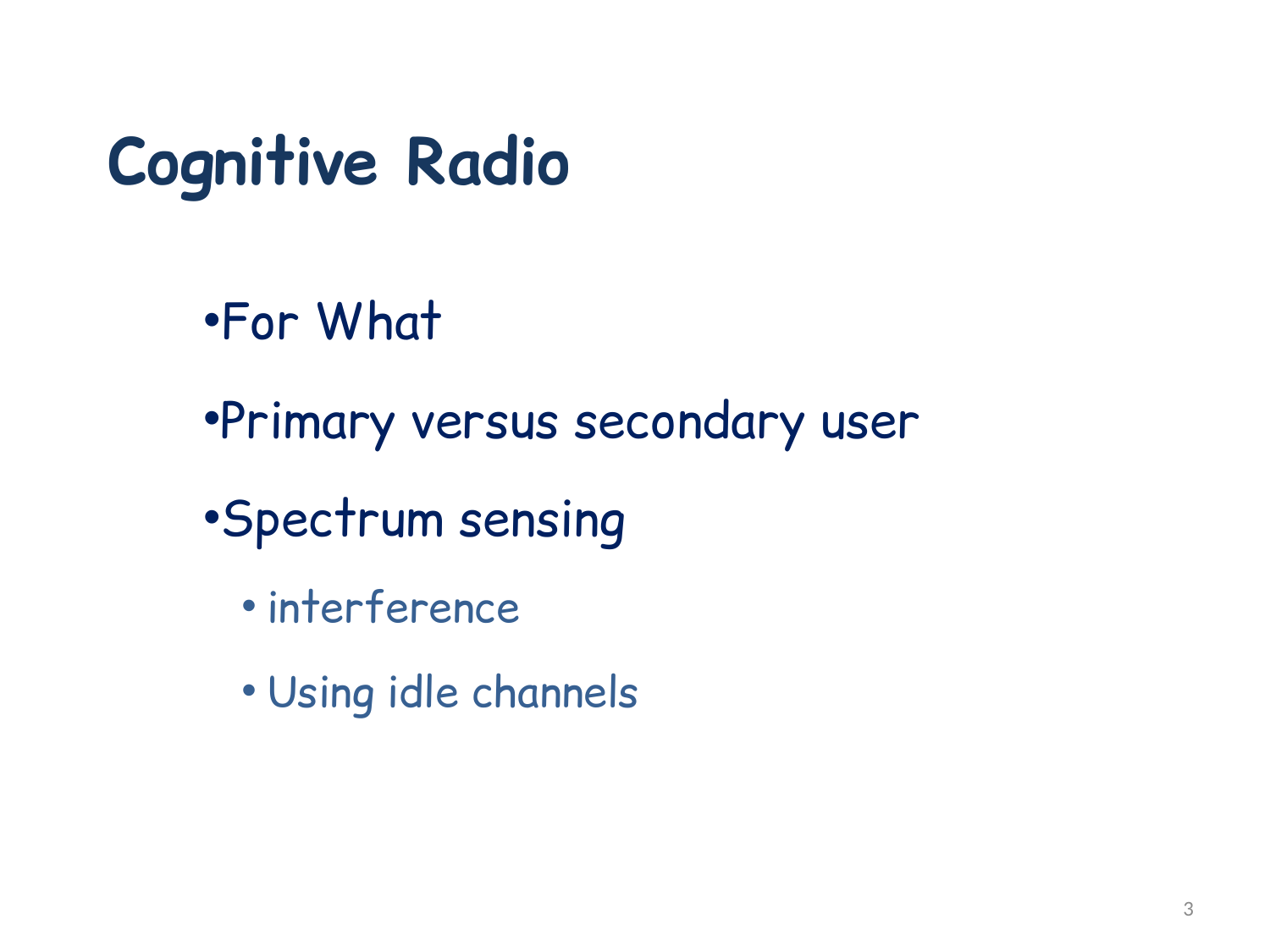

# Cognitive Radio
For What
Primary versus secondary user
Spectrum sensing
interference
Using idle channels

3